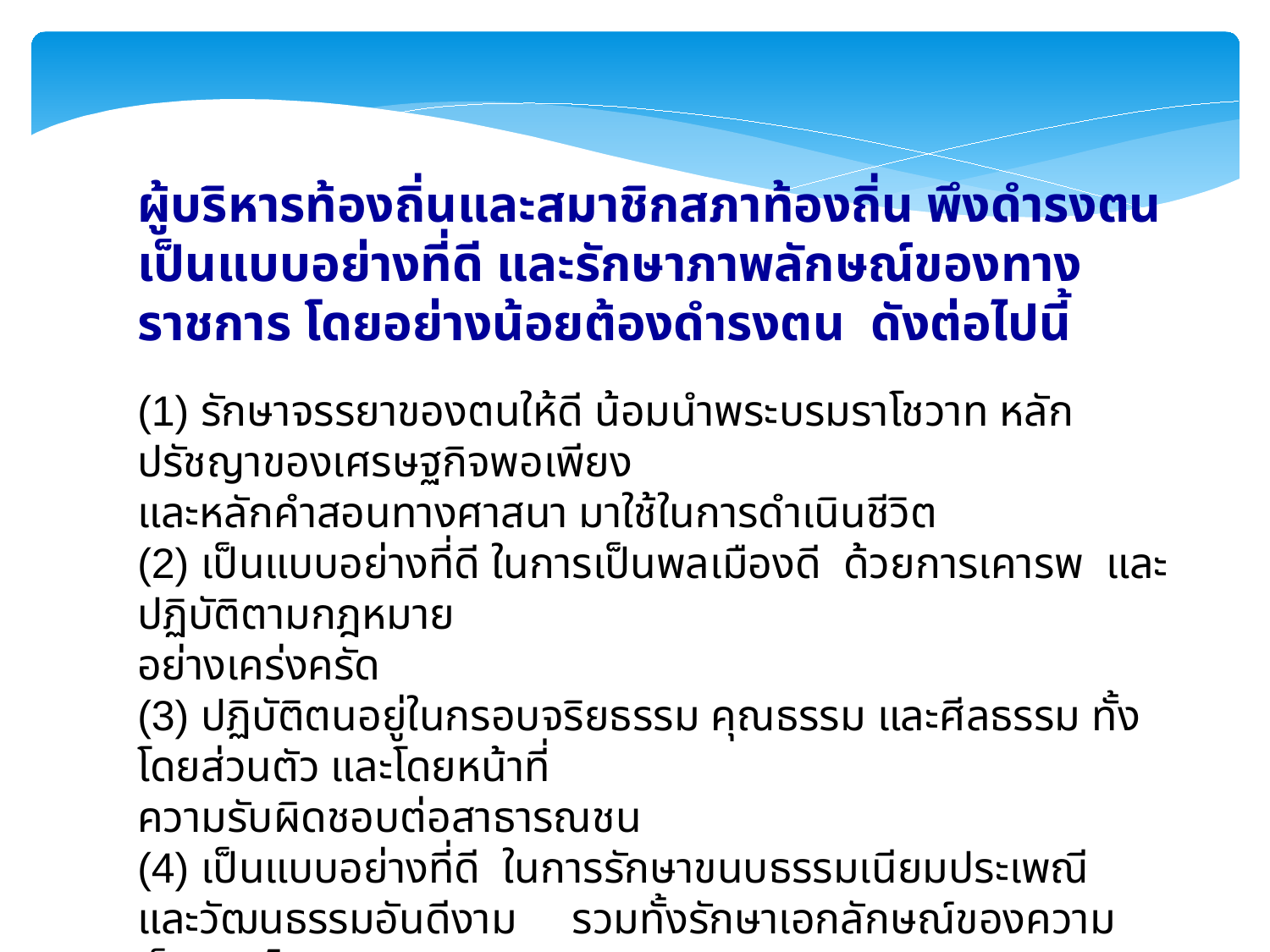

ผู้บริหารท้องถิ่นและสมาชิกสภาท้องถิ่น พึงดำรงตนเป็นแบบอย่างที่ดี และรักษาภาพลักษณ์ของทางราชการ โดยอย่างน้อยต้องดำรงตน  ดังต่อไปนี้

(1) รักษาจรรยาของตนให้ดี น้อมนำพระบรมราโชวาท หลักปรัชญาของเศรษฐกิจพอเพียง
และหลักคำสอนทางศาสนา มาใช้ในการดำเนินชีวิต
(2) เป็นแบบอย่างที่ดี ในการเป็นพลเมืองดี  ด้วยการเคารพ  และปฏิบัติตามกฎหมาย
อย่างเคร่งครัด
(3) ปฏิบัติตนอยู่ในกรอบจริยธรรม คุณธรรม และศีลธรรม ทั้งโดยส่วนตัว และโดยหน้าที่
ความรับผิดชอบต่อสาธารณชน
(4) เป็นแบบอย่างที่ดี  ในการรักษาขนบธรรมเนียมประเพณี  และวัฒนธรรมอันดีงาม     รวมทั้งรักษาเอกลักษณ์ของความเป็นชาติไทย
(5) เคารพและไม่ละเมิดสิทธิ และเสรีภาพของผู้อื่น  ไม่แสดงกิริยาหรือใช้วาจา อันไม่สุภาพ
อาฆาตมาดร้าย หรือใส่ร้ายหรือเสียดสีบุคคลใด